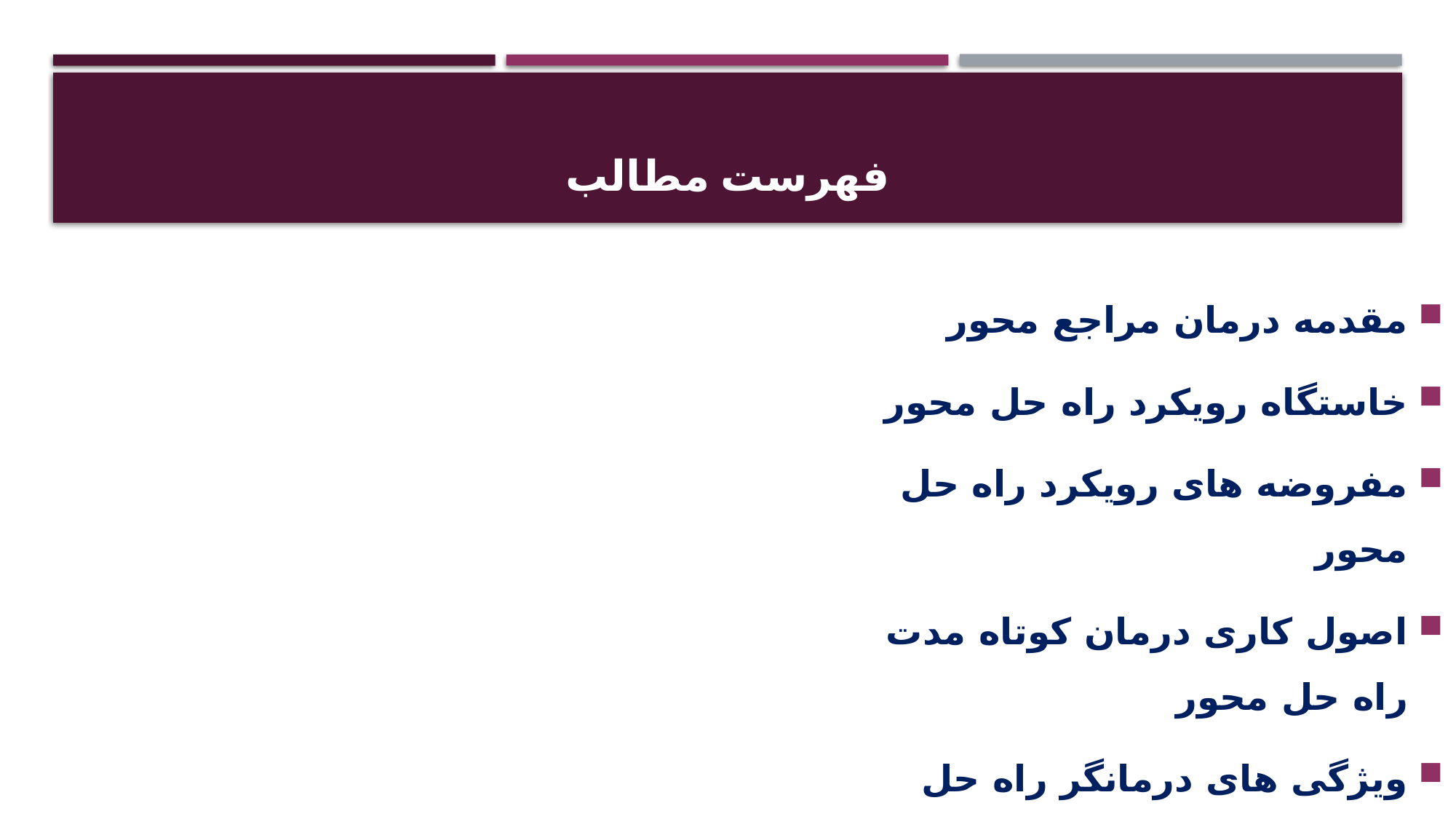

# فهرست مطالب

مقدمه درمان مراجع محور
خاستگاه رویکرد راه حل محور
مفروضه های رویکرد راه حل محور
اصول کاری درمان کوتاه مدت راه حل محور
ویژگی های درمانگر راه حل محور
ساخته شدن راه حل ها